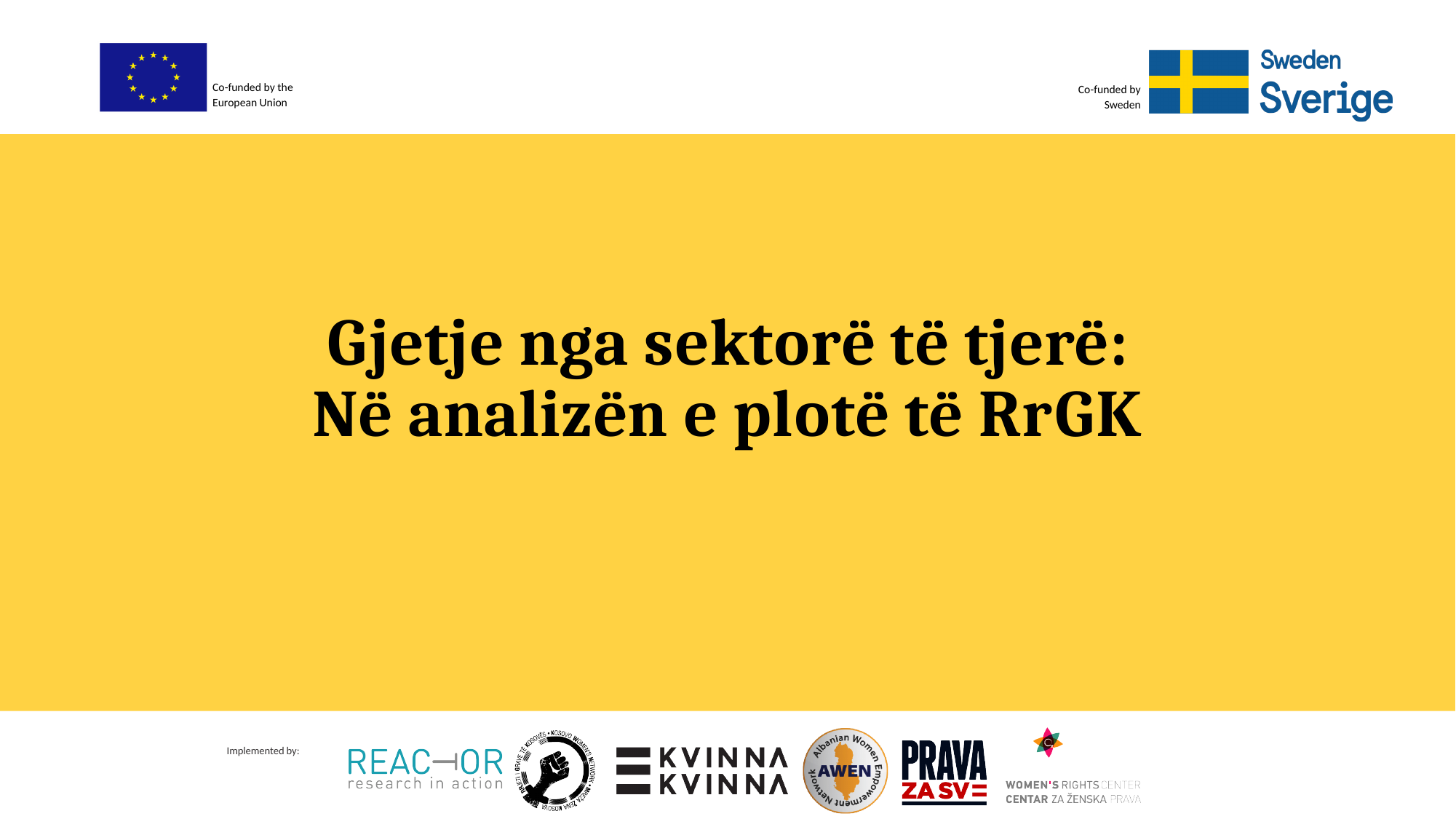

# Gjetje nga sektorë të tjerë: Në analizën e plotë të RrGK